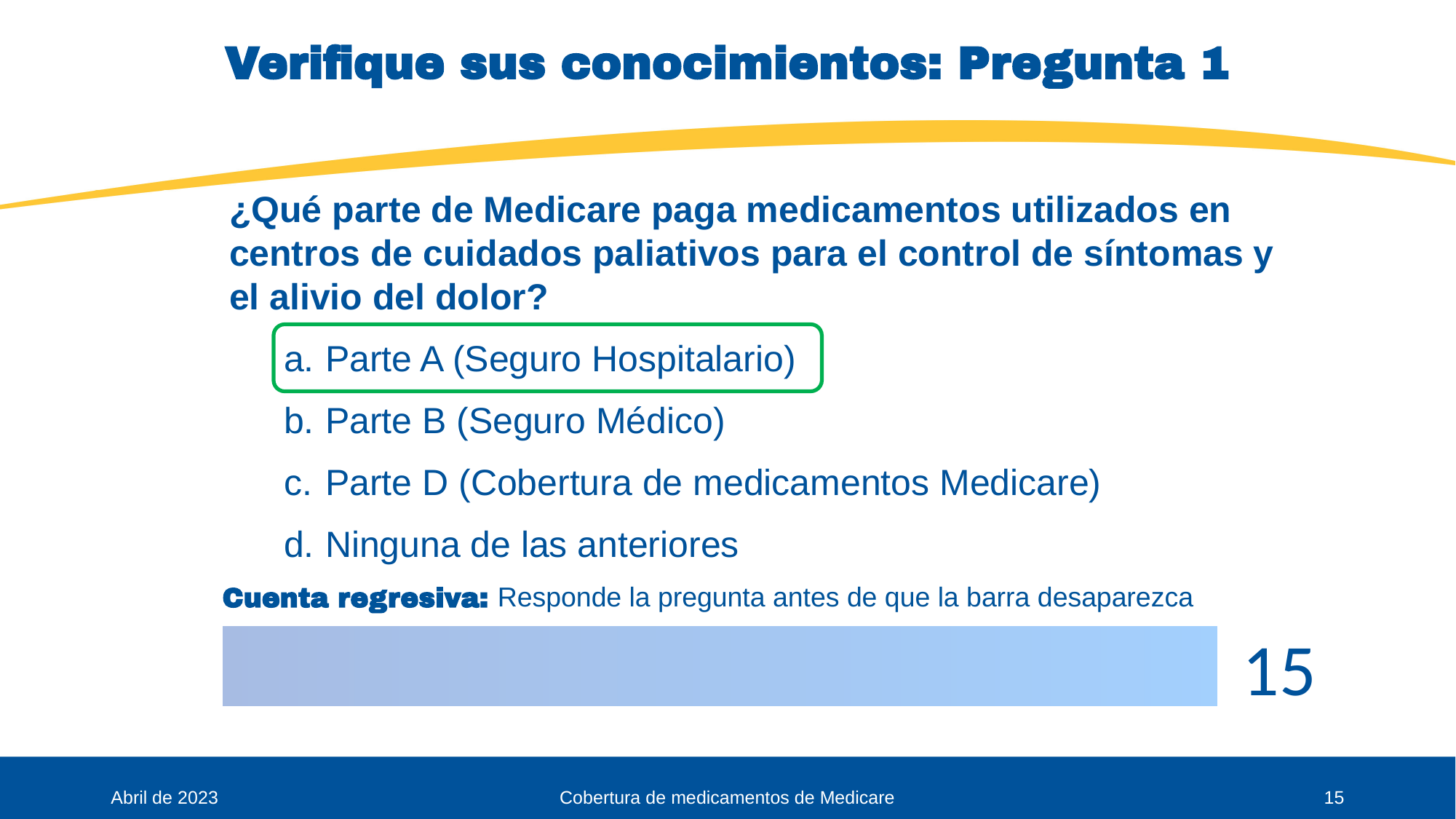

# Verifique sus conocimientos: Pregunta 1
¿Qué parte de Medicare paga medicamentos utilizados en centros de cuidados paliativos para el control de síntomas y
el alivio del dolor?
Parte A (Seguro Hospitalario)
Parte B (Seguro Médico)
Parte D (Cobertura de medicamentos Medicare)
Ninguna de las anteriores

Cuenta regresiva: Responde la pregunta antes de que la barra desaparezca
Abril de 2023
Cobertura de medicamentos de Medicare
15